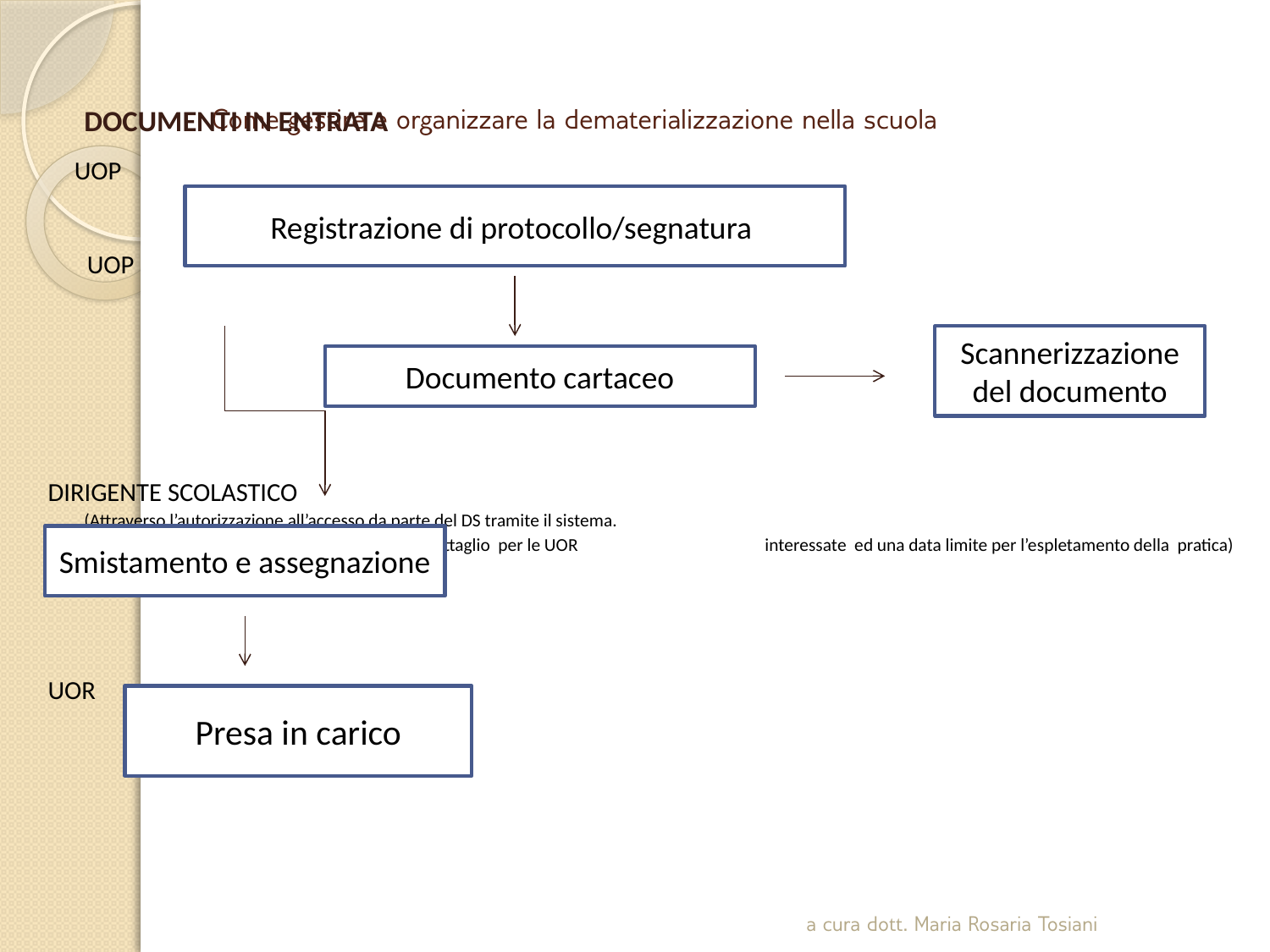

# Come gestire e organizzare la dematerializzazione nella scuola
								Documenti in entrata

            UOP

								 UOP

DIRIGENTE SCOLASTICO
					(Attraverso l’autorizzazione all’accesso da parte del DS tramite il sistema.
				         	   Apponendo eventuali disposizioni di dettaglio  per le UOR               			                           		  interessate  ed una data limite per l’espletamento della  pratica)

UOR
Registrazione di protocollo/segnatura
Scannerizzazione del documento
Documento cartaceo
Smistamento e assegnazione
Presa in carico
a cura dott. Maria Rosaria Tosiani